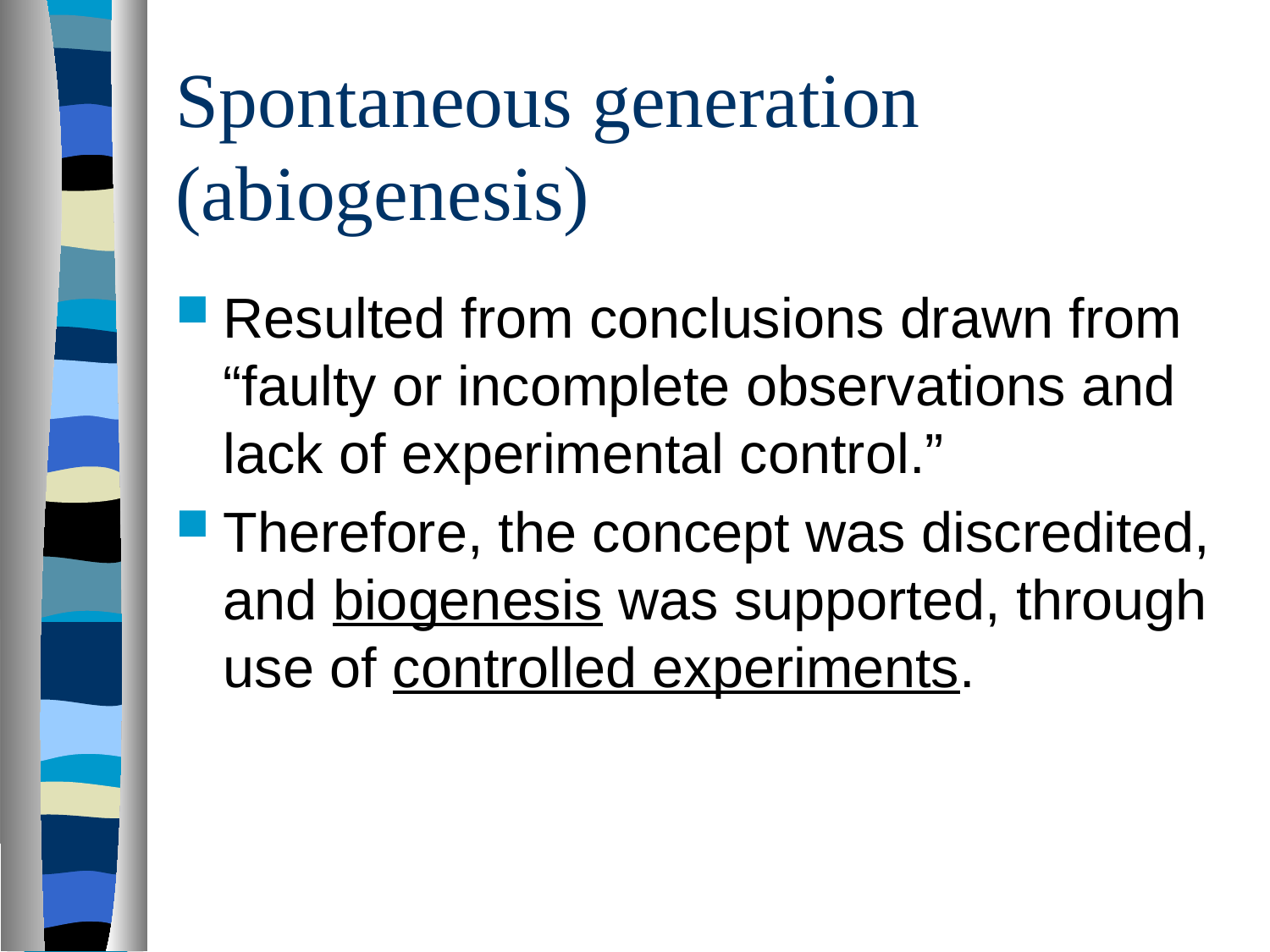

# Spontaneous generation (abiogenesis)
Resulted from conclusions drawn from “faulty or incomplete observations and lack of experimental control.”
Therefore, the concept was discredited, and biogenesis was supported, through use of controlled experiments.